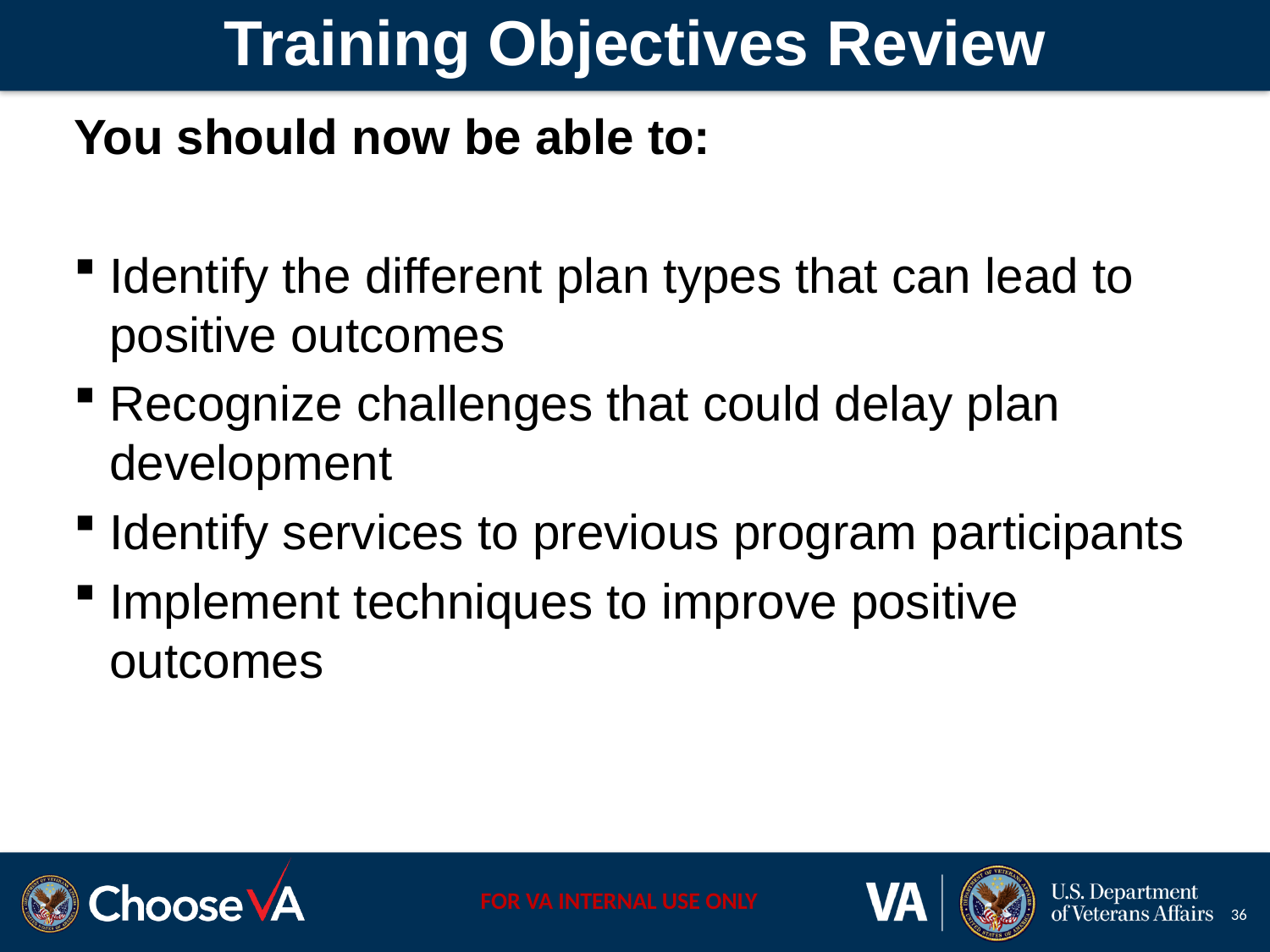

# Training Objectives Review
You should now be able to:

Identify the different plan types that can lead to positive outcomes
Recognize challenges that could delay plan development
Identify services to previous program participants
Implement techniques to improve positive outcomes

36